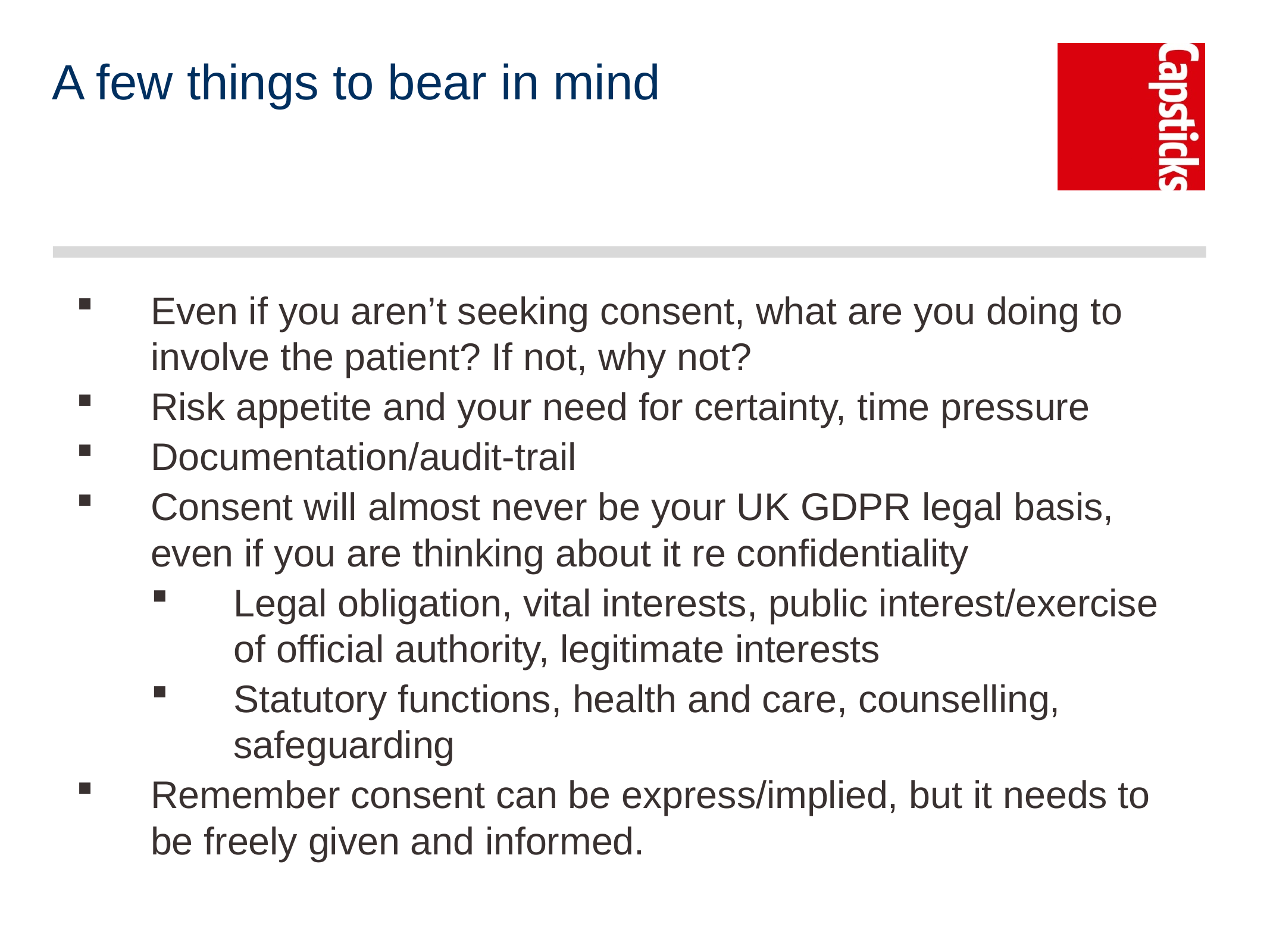

# A few things to bear in mind
Even if you aren’t seeking consent, what are you doing to involve the patient? If not, why not?
Risk appetite and your need for certainty, time pressure
Documentation/audit-trail
Consent will almost never be your UK GDPR legal basis, even if you are thinking about it re confidentiality
Legal obligation, vital interests, public interest/exercise of official authority, legitimate interests
Statutory functions, health and care, counselling, safeguarding
Remember consent can be express/implied, but it needs to be freely given and informed.